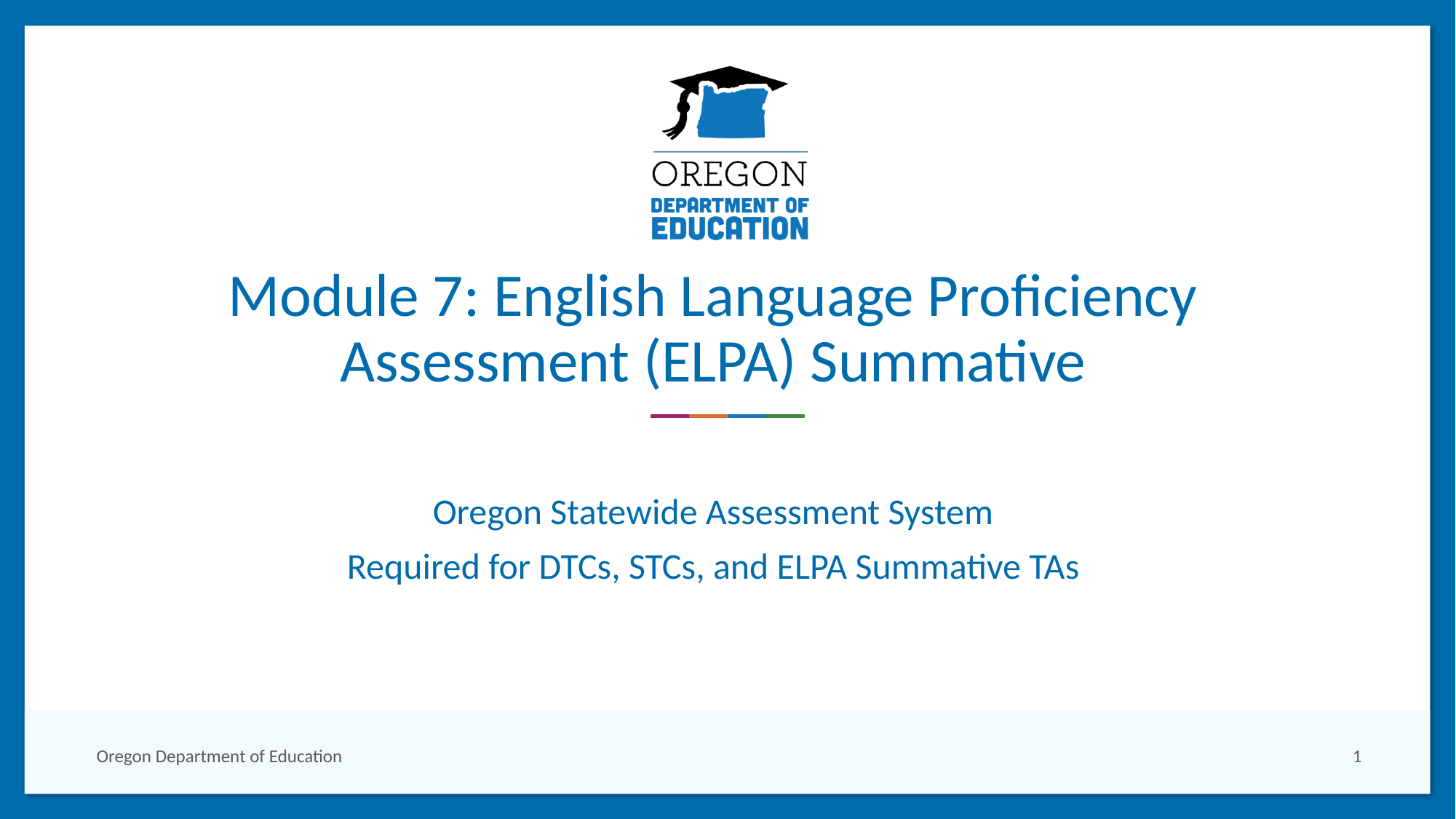

# Module 7: English Language Proficiency Assessment (ELPA) Summative
Oregon Statewide Assessment System
Required for DTCs, STCs, and ELPA Summative TAs
Oregon Department of Education
1